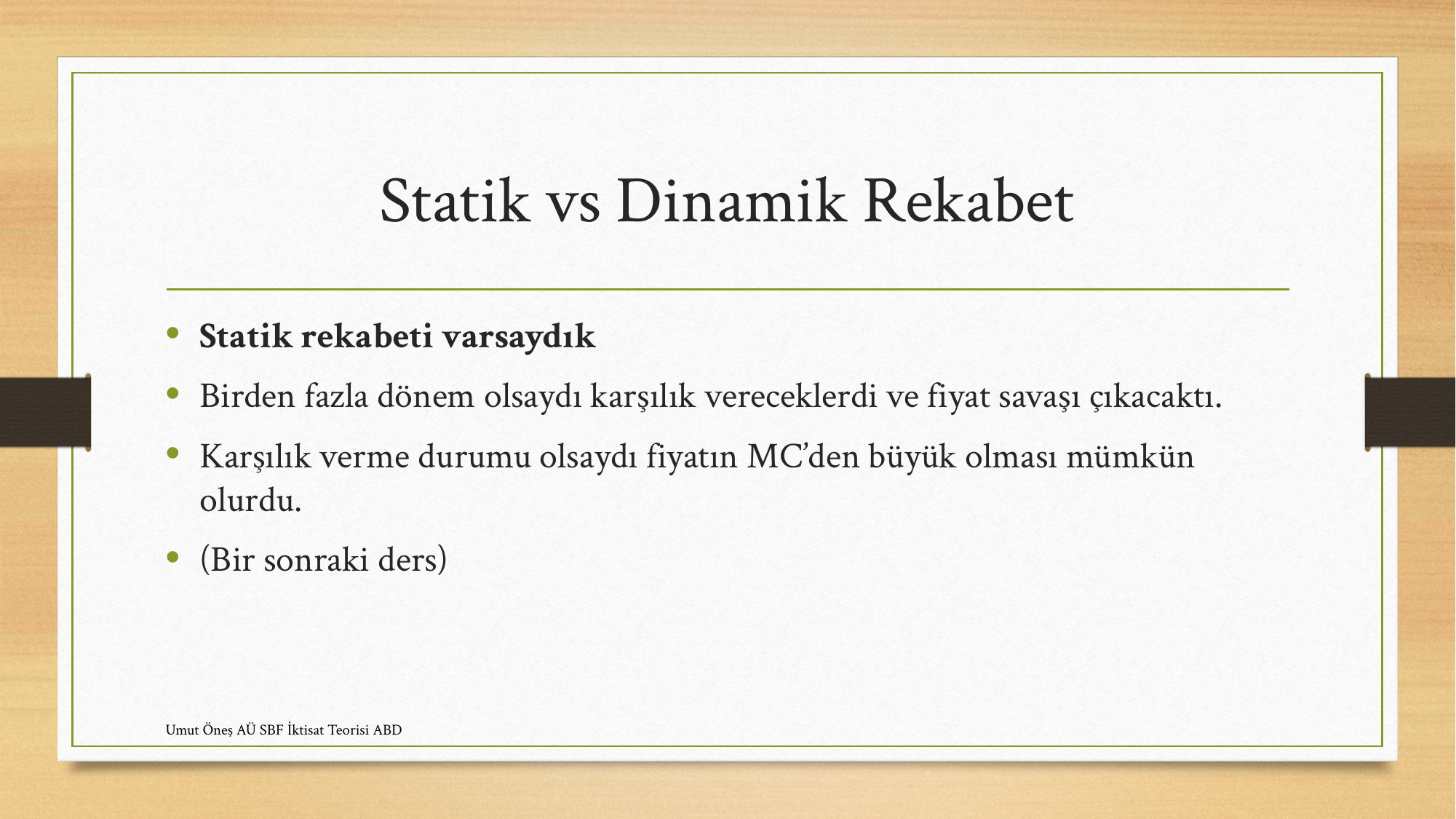

# Statik vs Dinamik Rekabet
Statik rekabeti varsaydık
Birden fazla dönem olsaydı karşılık vereceklerdi ve fiyat savaşı çıkacaktı.
Karşılık verme durumu olsaydı fiyatın MC’den büyük olması mümkün olurdu.
(Bir sonraki ders)
Umut Öneş AÜ SBF İktisat Teorisi ABD